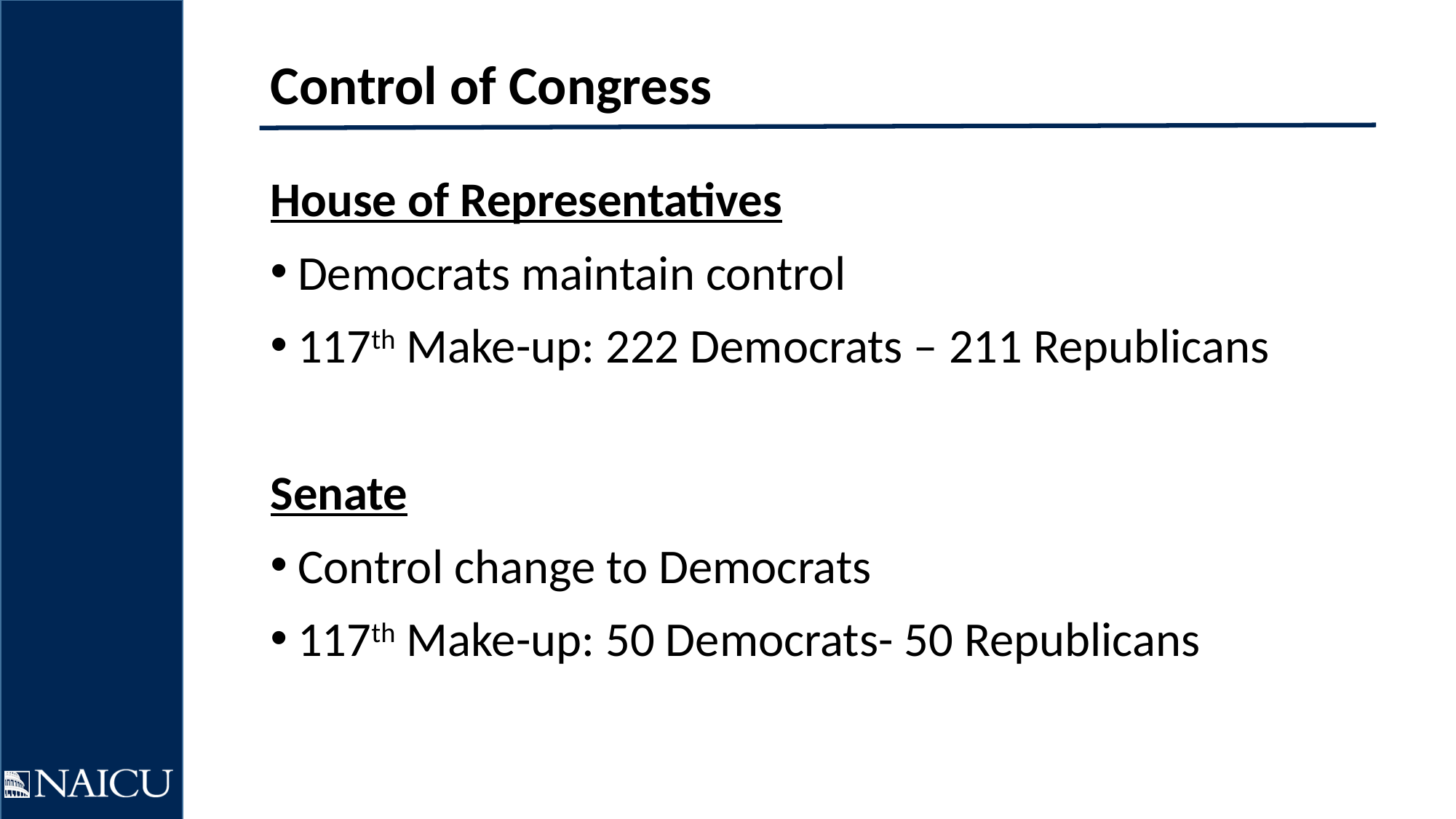

# Control of Congress

House of Representatives
Democrats maintain control
117th Make-up: 222 Democrats – 211 Republicans

Senate
Control change to Democrats
117th Make-up: 50 Democrats- 50 Republicans